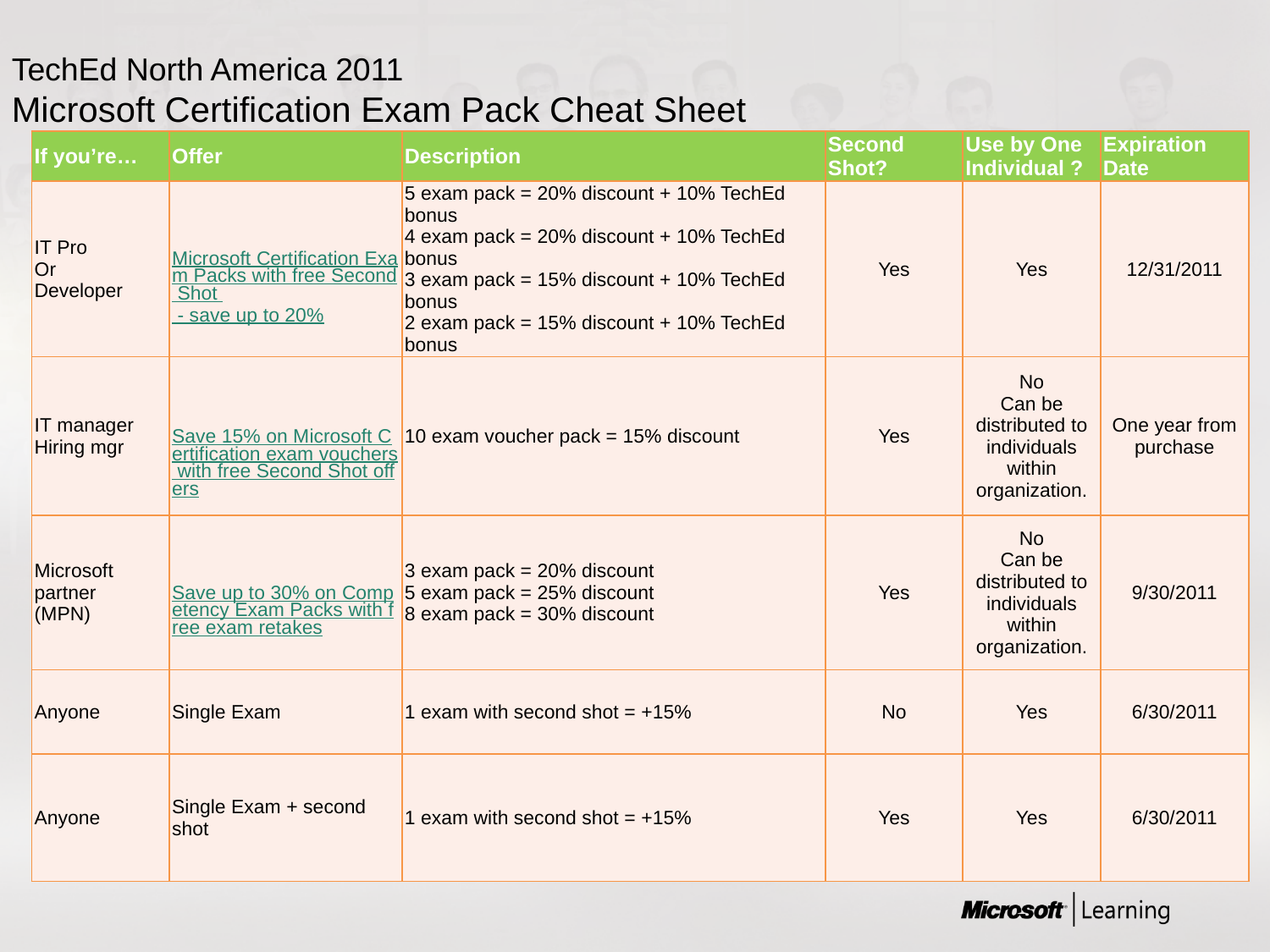

TechEd North America 2011
Microsoft Certification Exam Pack Cheat Sheet
| If you’re… | Offer | Description | Second Shot? | Use by One Individual ? | Expiration Date |
| --- | --- | --- | --- | --- | --- |
| IT Pro Or Developer | Microsoft Certification Exam Packs with free Second Shot - save up to 20% | 5 exam pack = 20% discount + 10% TechEd bonus 4 exam pack = 20% discount + 10% TechEd bonus 3 exam pack = 15% discount + 10% TechEd bonus 2 exam pack = 15% discount + 10% TechEd bonus | Yes | Yes | 12/31/2011 |
| IT manager Hiring mgr | Save 15% on Microsoft Certification exam vouchers with free Second Shot offers | 10 exam voucher pack = 15% discount | Yes | No Can be distributed to individuals within organization. | One year from purchase |
| Microsoft partner (MPN) | Save up to 30% on Competency Exam Packs with free exam retakes | 3 exam pack = 20% discount 5 exam pack = 25% discount 8 exam pack = 30% discount | Yes | No Can be distributed to individuals within organization. | 9/30/2011 |
| Anyone | Single Exam | 1 exam with second shot = +15% | No | Yes | 6/30/2011 |
| Anyone | Single Exam + second shot | 1 exam with second shot = +15% | Yes | Yes | 6/30/2011 |